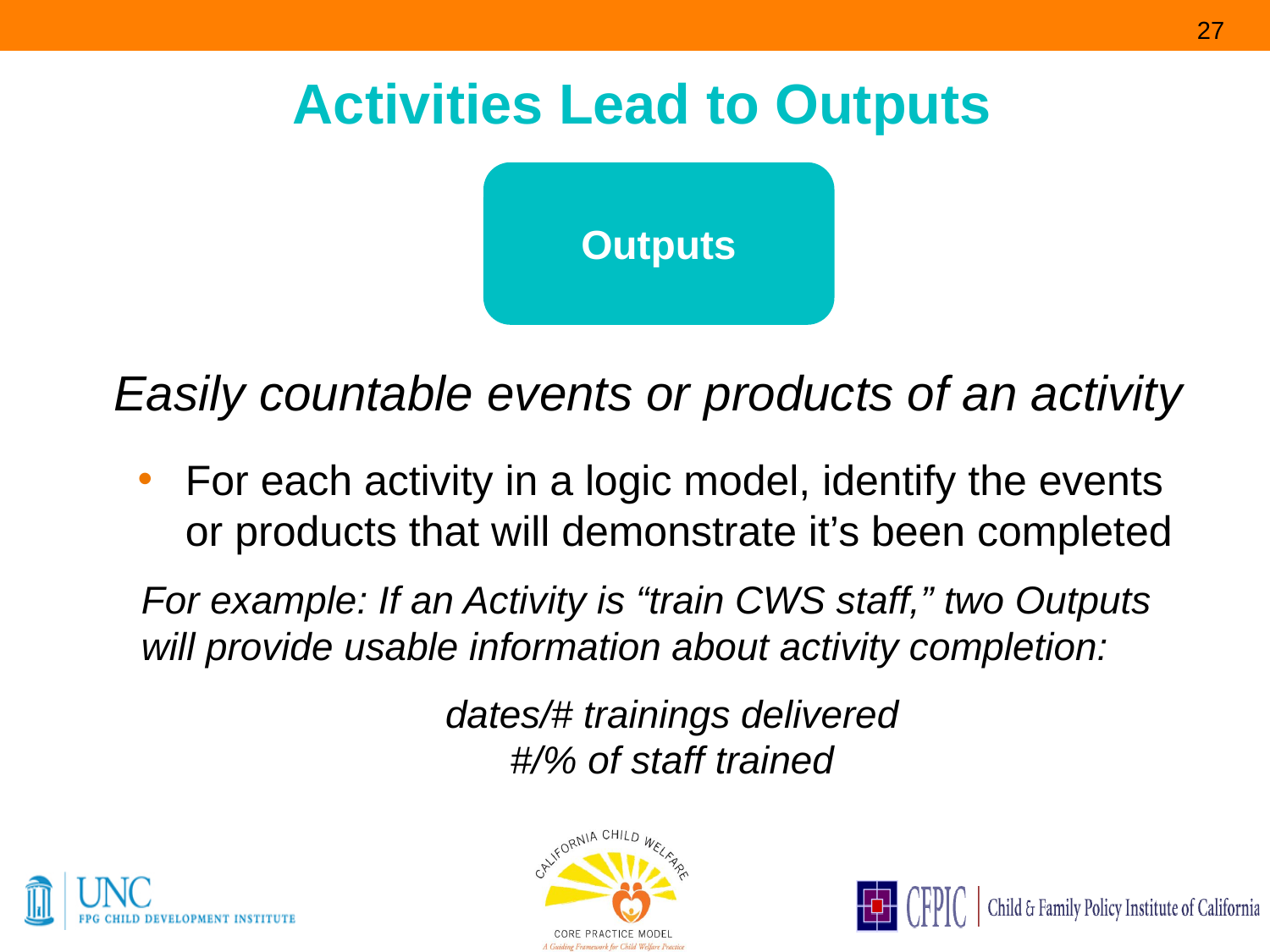

27
# Activities Lead to Outputs
Outputs

 Easily countable events or products of an activity
For each activity in a logic model, identify the events   or products that will demonstrate it’s been completed

For example: If an Activity is “train CWS staff,” two Outputs will provide usable information about activity completion:
dates/# trainings delivered
#/% of staff trained